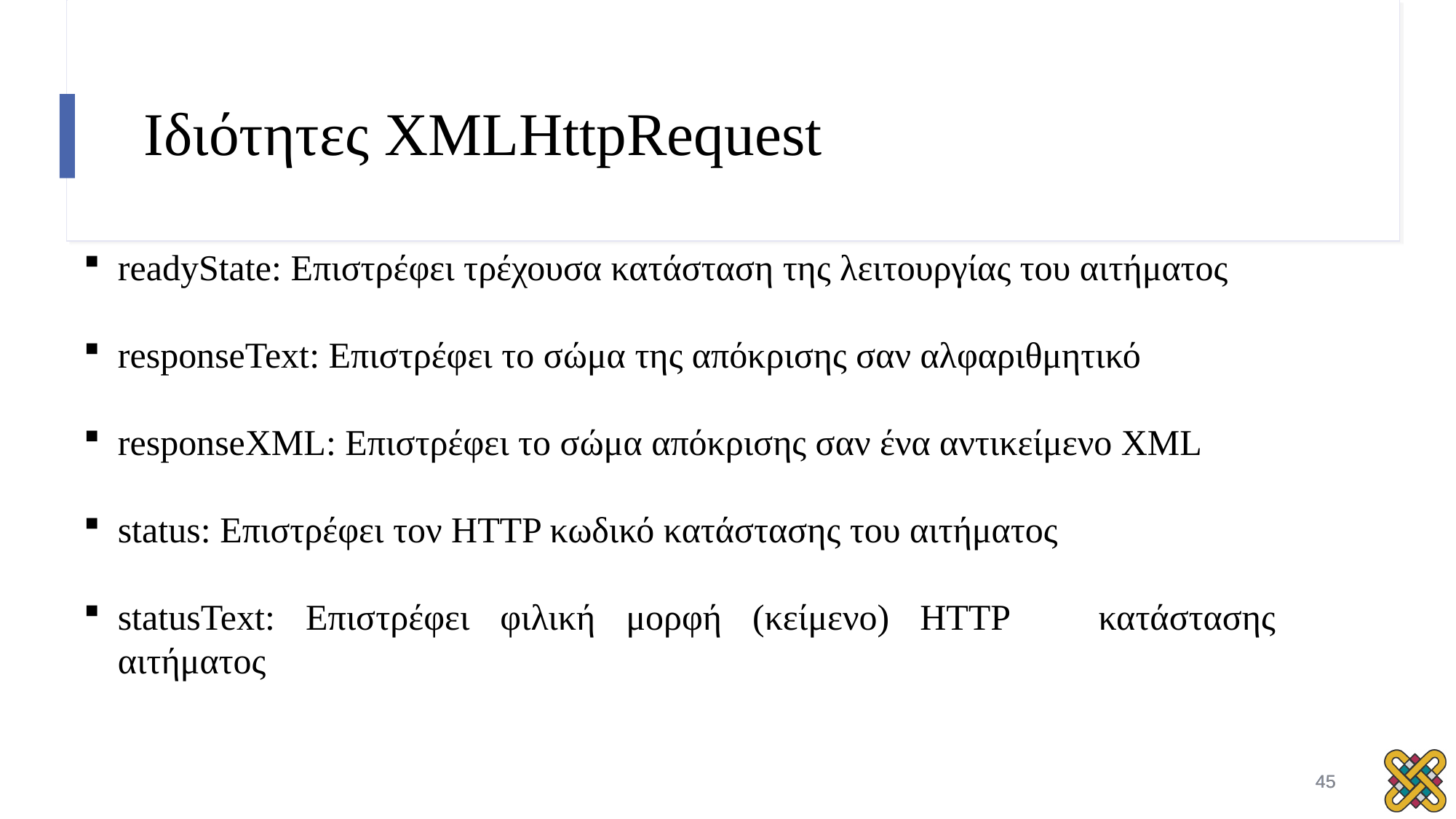

# Ιδιότητες XMLHttpRequest
readyState: Επιστρέφει τρέχουσα κατάσταση της λειτουργίας του αιτήματος

responseText: Επιστρέφει το σώμα της απόκρισης σαν αλφαριθμητικό

responseXML: Επιστρέφει το σώμα απόκρισης σαν ένα αντικείμενο XML

status: Επιστρέφει τον HTTP κωδικό κατάστασης του αιτήματος

statusText: Επιστρέφει φιλική μορφή (κείμενο) HTTP	κατάστασης αιτήματος
45
45